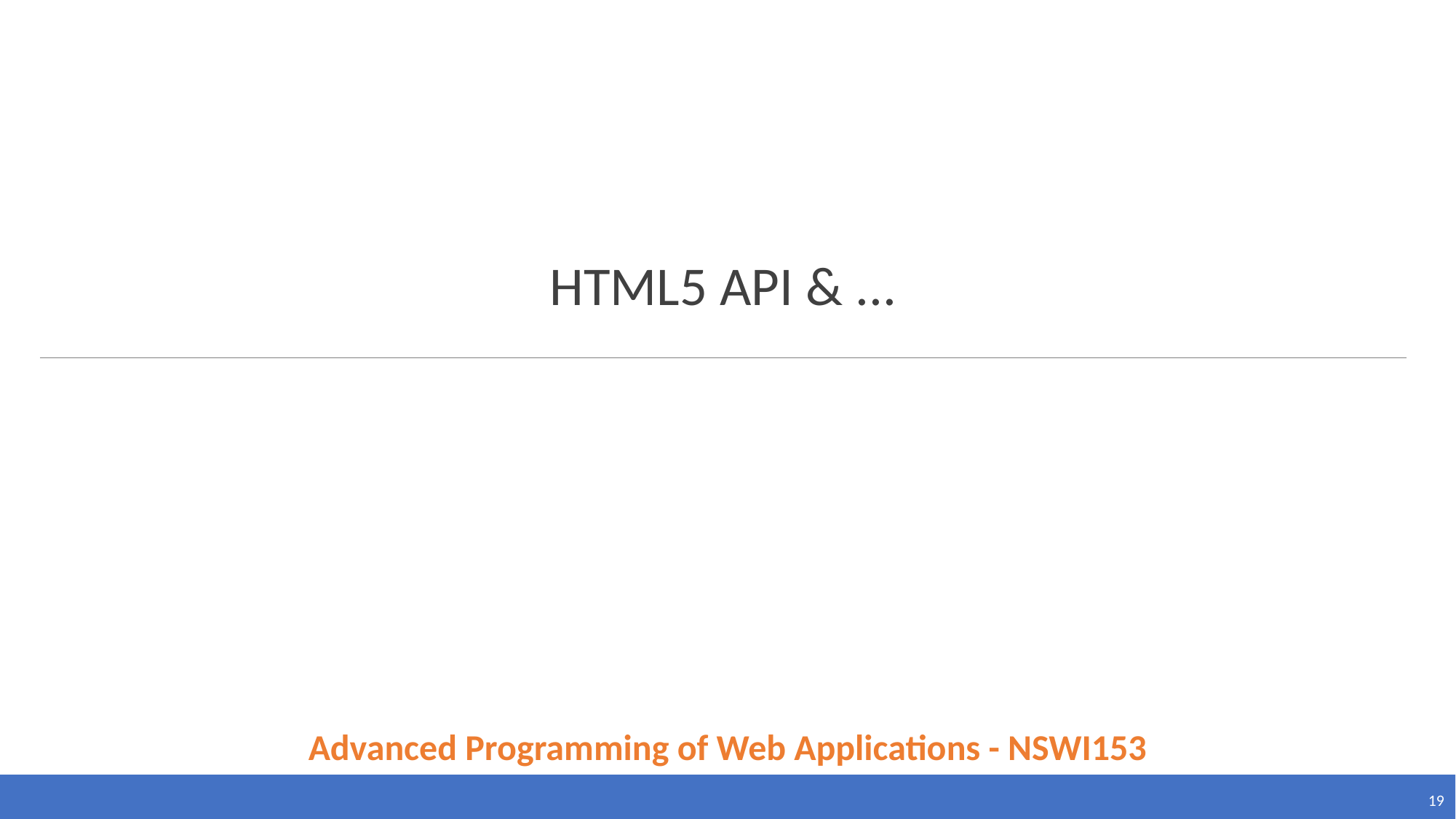

HTML5 API & ...

Advanced Programming of Web Applications - NSWI153
19